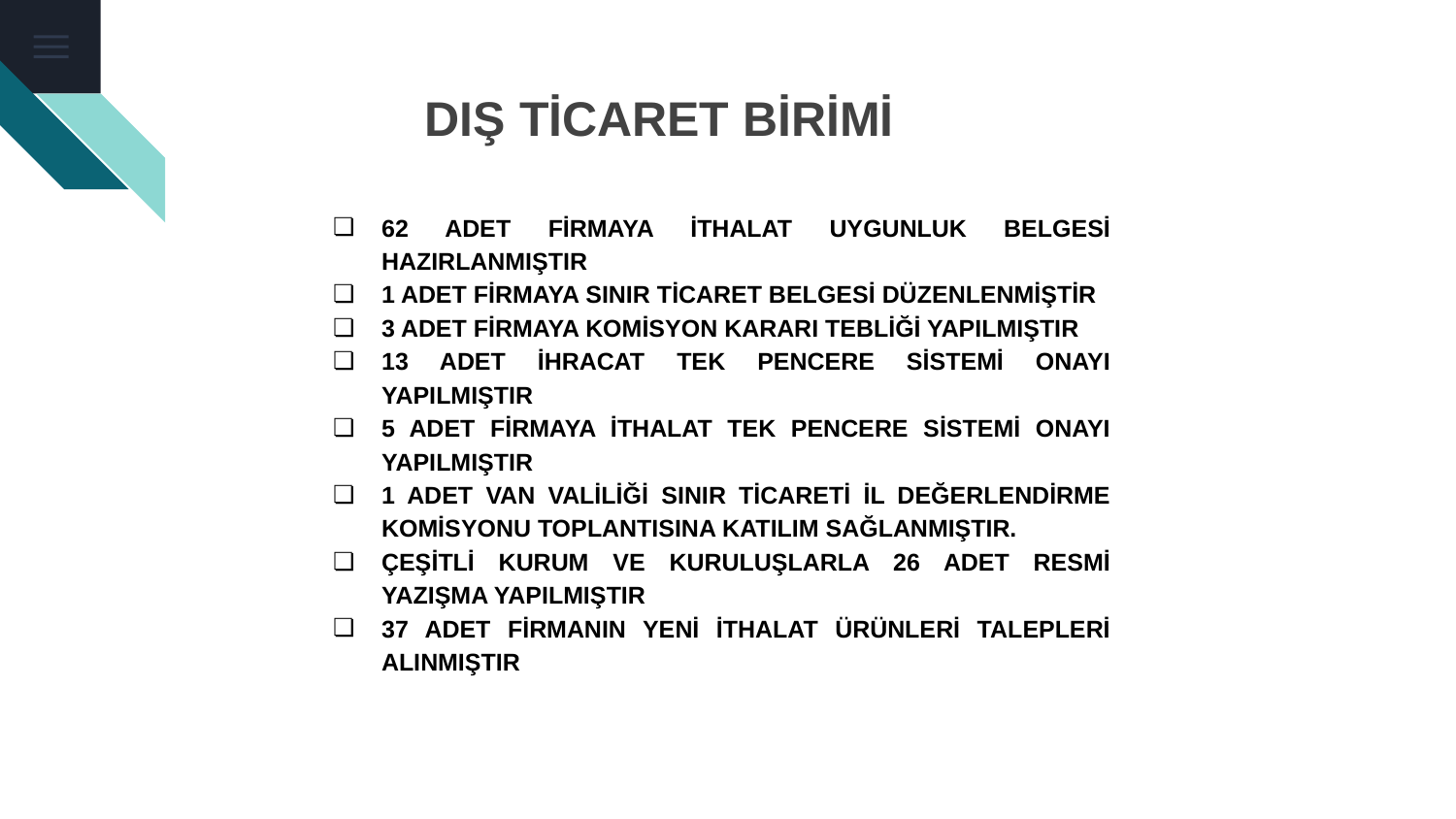

DIŞ TİCARET BİRİMİ
# 62 ADET FİRMAYA İTHALAT UYGUNLUK BELGESİ HAZIRLANMIŞTIR
1 ADET FİRMAYA SINIR TİCARET BELGESİ DÜZENLENMİŞTİR
3 ADET FİRMAYA KOMİSYON KARARI TEBLİĞİ YAPILMIŞTIR
13 ADET İHRACAT TEK PENCERE SİSTEMİ ONAYI YAPILMIŞTIR
5 ADET FİRMAYA İTHALAT TEK PENCERE SİSTEMİ ONAYI YAPILMIŞTIR
1 ADET VAN VALİLİĞİ SINIR TİCARETİ İL DEĞERLENDİRME KOMİSYONU TOPLANTISINA KATILIM SAĞLANMIŞTIR.
ÇEŞİTLİ KURUM VE KURULUŞLARLA 26 ADET RESMİ YAZIŞMA YAPILMIŞTIR
37 ADET FİRMANIN YENİ İTHALAT ÜRÜNLERİ TALEPLERİ ALINMIŞTIR